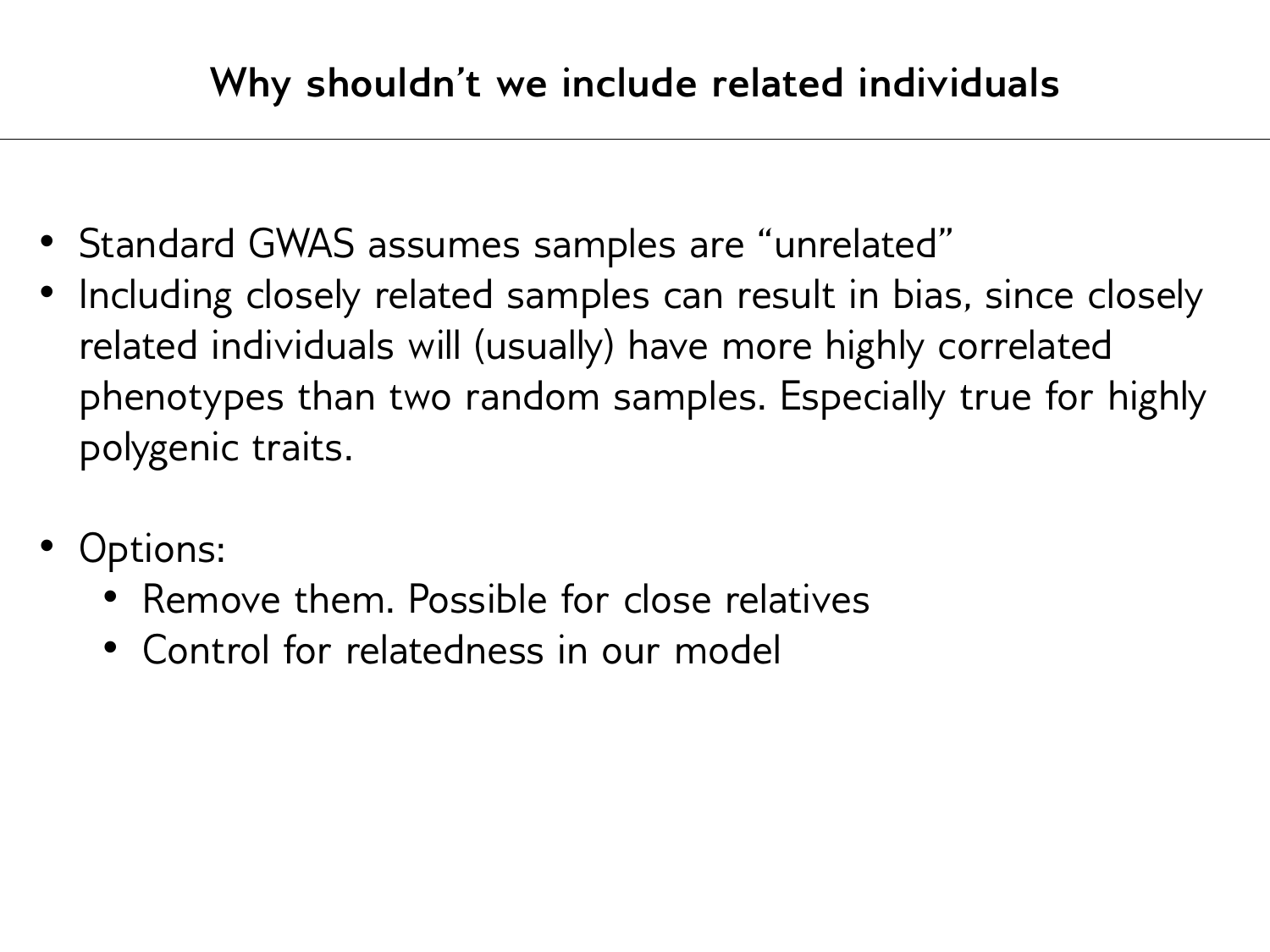

Why shouldn’t we include related individuals
Standard GWAS assumes samples are “unrelated”
Including closely related samples can result in bias, since closely related individuals will (usually) have more highly correlated phenotypes than two random samples. Especially true for highly polygenic traits.

Options:
Remove them. Possible for close relatives
Control for relatedness in our model